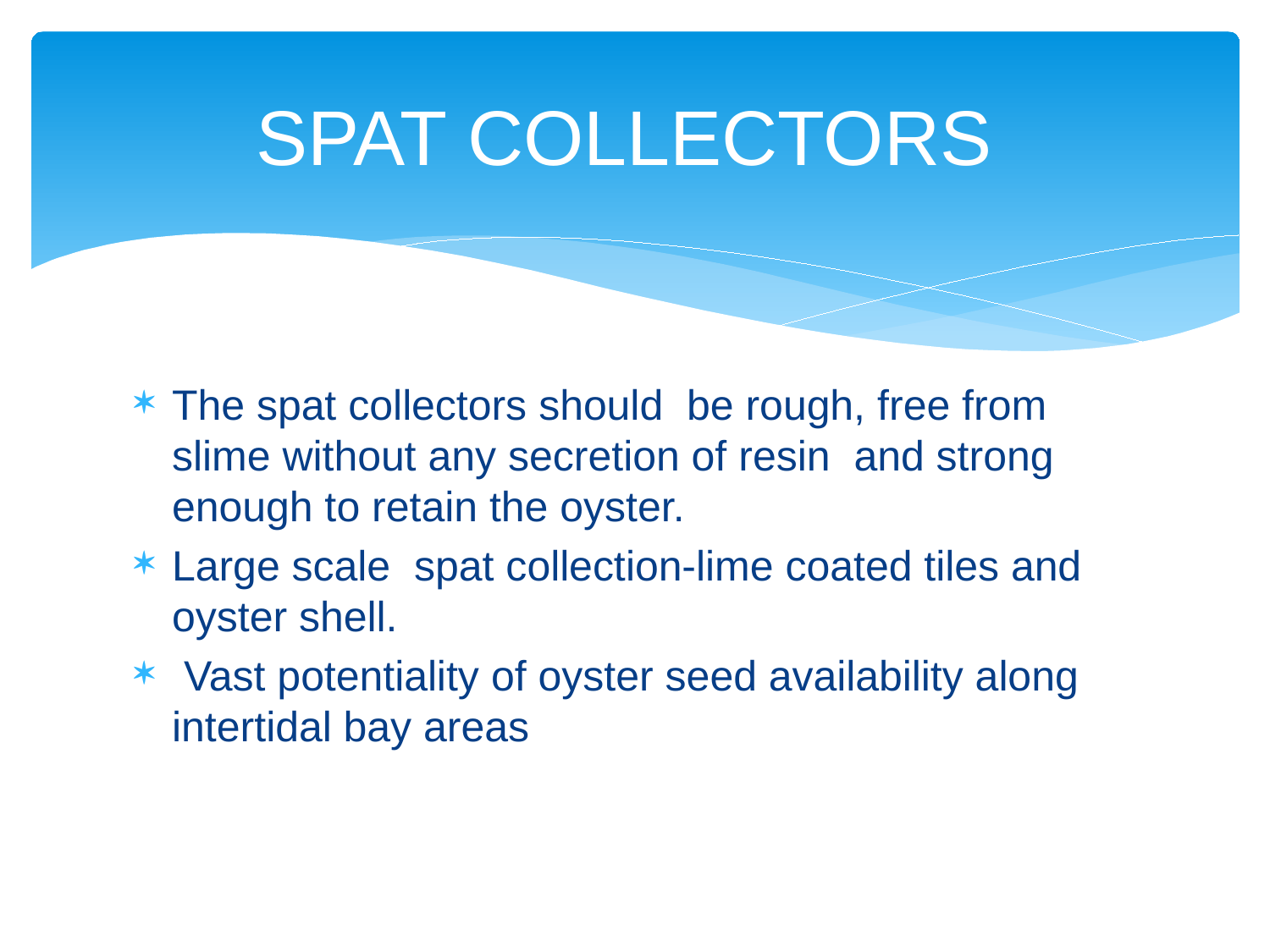

# Spat collectors
The spat collectors should  be rough, free from slime without any secretion of resin  and strong enough to retain the oyster.
Large scale  spat collection-lime coated tiles and oyster shell.
 Vast potentiality of oyster seed availability along intertidal bay areas